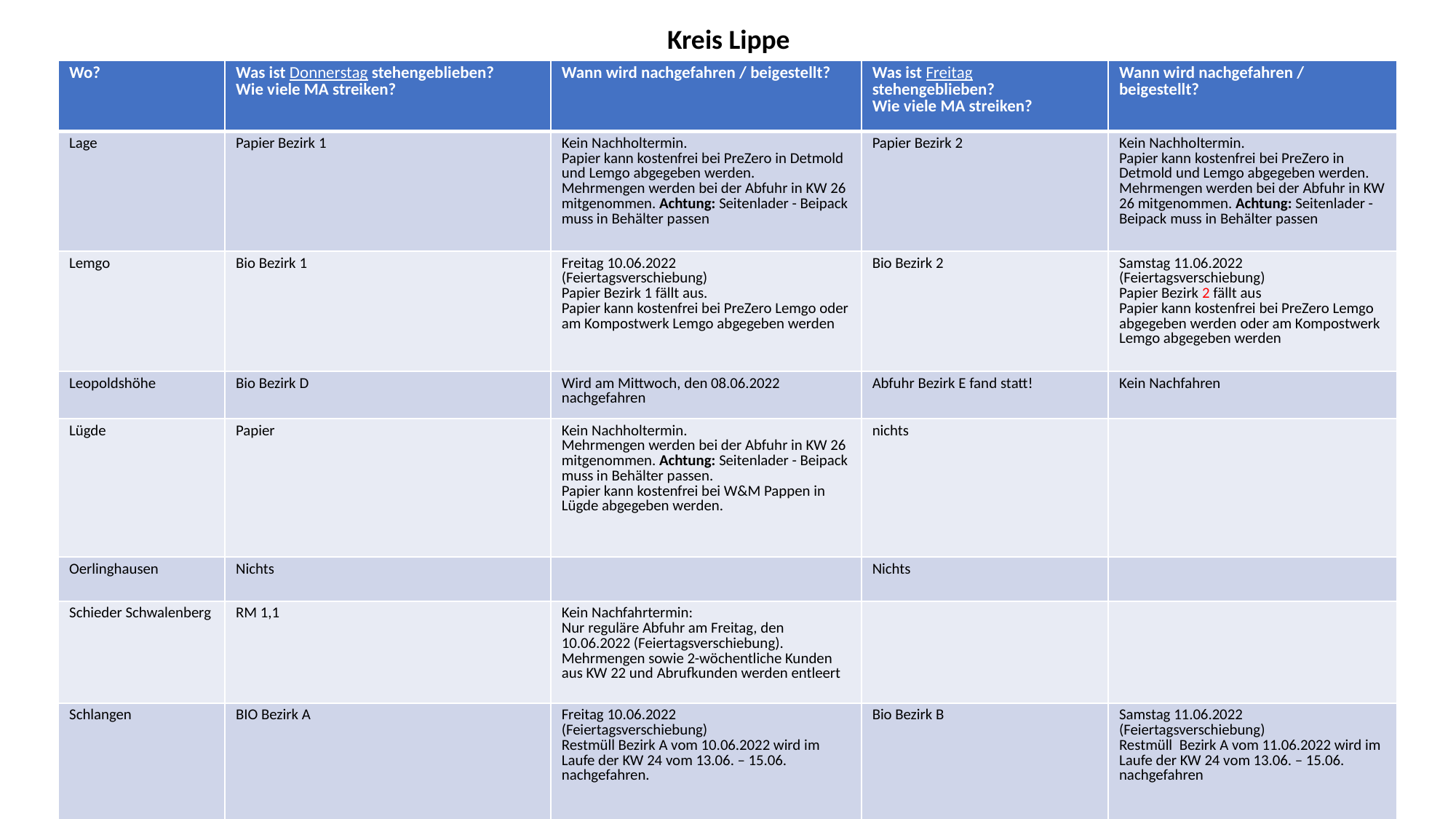

Kreis Lippe
| Wo? | Was ist Donnerstag stehengeblieben? Wie viele MA streiken? | Wann wird nachgefahren / beigestellt? | Was ist Freitag stehengeblieben? Wie viele MA streiken? | Wann wird nachgefahren / beigestellt? |
| --- | --- | --- | --- | --- |
| Lage | Papier Bezirk 1 | Kein Nachholtermin. Papier kann kostenfrei bei PreZero in Detmold und Lemgo abgegeben werden. Mehrmengen werden bei der Abfuhr in KW 26 mitgenommen. Achtung: Seitenlader - Beipack muss in Behälter passen | Papier Bezirk 2 | Kein Nachholtermin. Papier kann kostenfrei bei PreZero in Detmold und Lemgo abgegeben werden. Mehrmengen werden bei der Abfuhr in KW 26 mitgenommen. Achtung: Seitenlader - Beipack muss in Behälter passen |
| Lemgo | Bio Bezirk 1 | Freitag 10.06.2022 (Feiertagsverschiebung) Papier Bezirk 1 fällt aus. Papier kann kostenfrei bei PreZero Lemgo oder am Kompostwerk Lemgo abgegeben werden | Bio Bezirk 2 | Samstag 11.06.2022 (Feiertagsverschiebung) Papier Bezirk 2 fällt aus Papier kann kostenfrei bei PreZero Lemgo abgegeben werden oder am Kompostwerk Lemgo abgegeben werden |
| Leopoldshöhe | Bio Bezirk D | Wird am Mittwoch, den 08.06.2022 nachgefahren | Abfuhr Bezirk E fand statt! | Kein Nachfahren |
| Lügde | Papier | Kein Nachholtermin. Mehrmengen werden bei der Abfuhr in KW 26 mitgenommen. Achtung: Seitenlader - Beipack muss in Behälter passen. Papier kann kostenfrei bei W&M Pappen in Lügde abgegeben werden. | nichts |  |
| Oerlinghausen | Nichts |  | Nichts |  |
| Schieder Schwalenberg | RM 1,1 | Kein Nachfahrtermin: Nur reguläre Abfuhr am Freitag, den 10.06.2022 (Feiertagsverschiebung). Mehrmengen sowie 2-wöchentliche Kunden aus KW 22 und Abrufkunden werden entleert |  |  |
| Schlangen | BIO Bezirk A | Freitag 10.06.2022 (Feiertagsverschiebung) Restmüll Bezirk A vom 10.06.2022 wird im Laufe der KW 24 vom 13.06. – 15.06. nachgefahren. | Bio Bezirk B | Samstag 11.06.2022 (Feiertagsverschiebung) Restmüll Bezirk A vom 11.06.2022 wird im Laufe der KW 24 vom 13.06. – 15.06. nachgefahren |